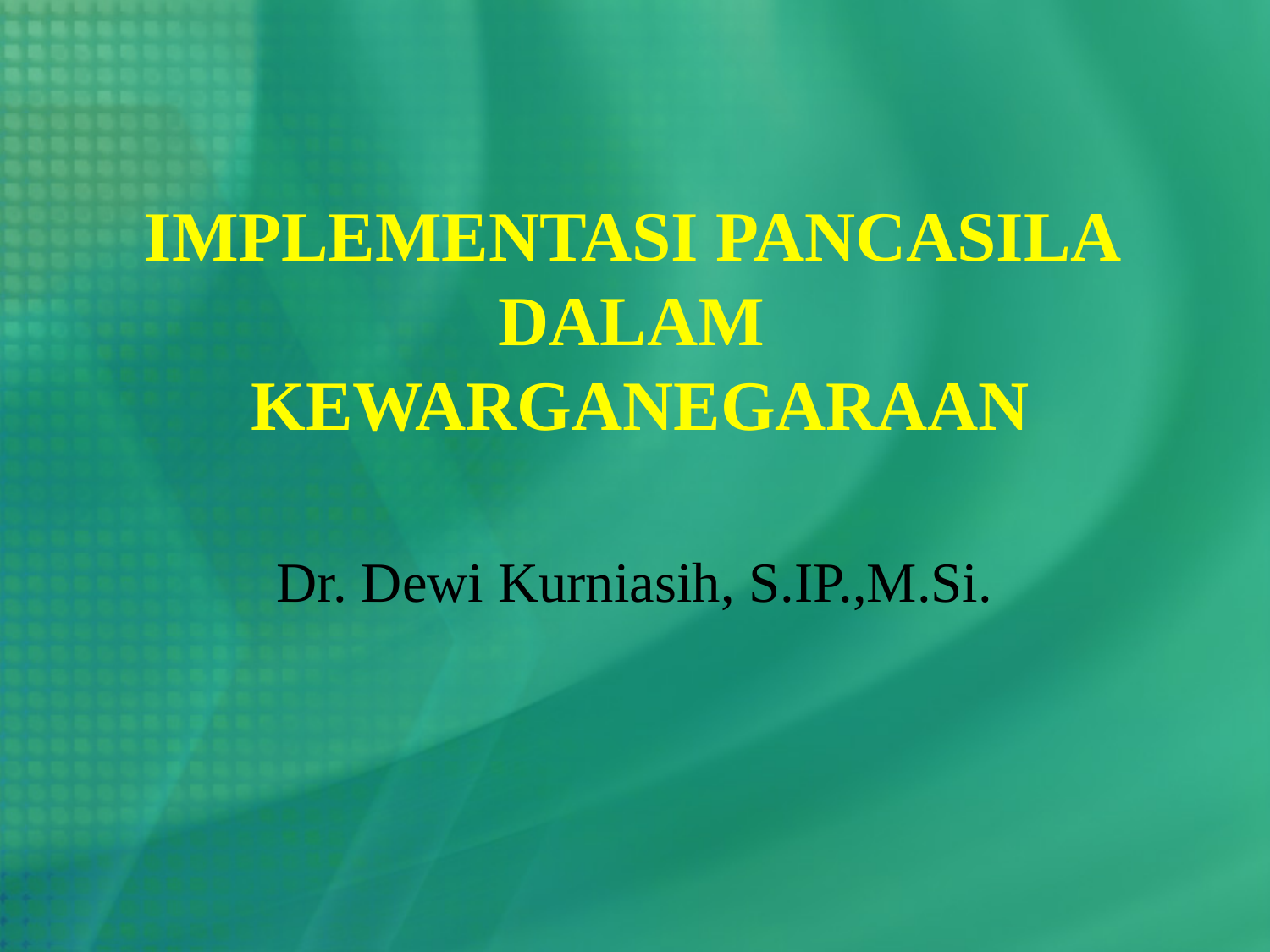

# IMPLEMENTASI PANCASILA DALAM KEWARGANEGARAAN
Dr. Dewi Kurniasih, S.IP.,M.Si.